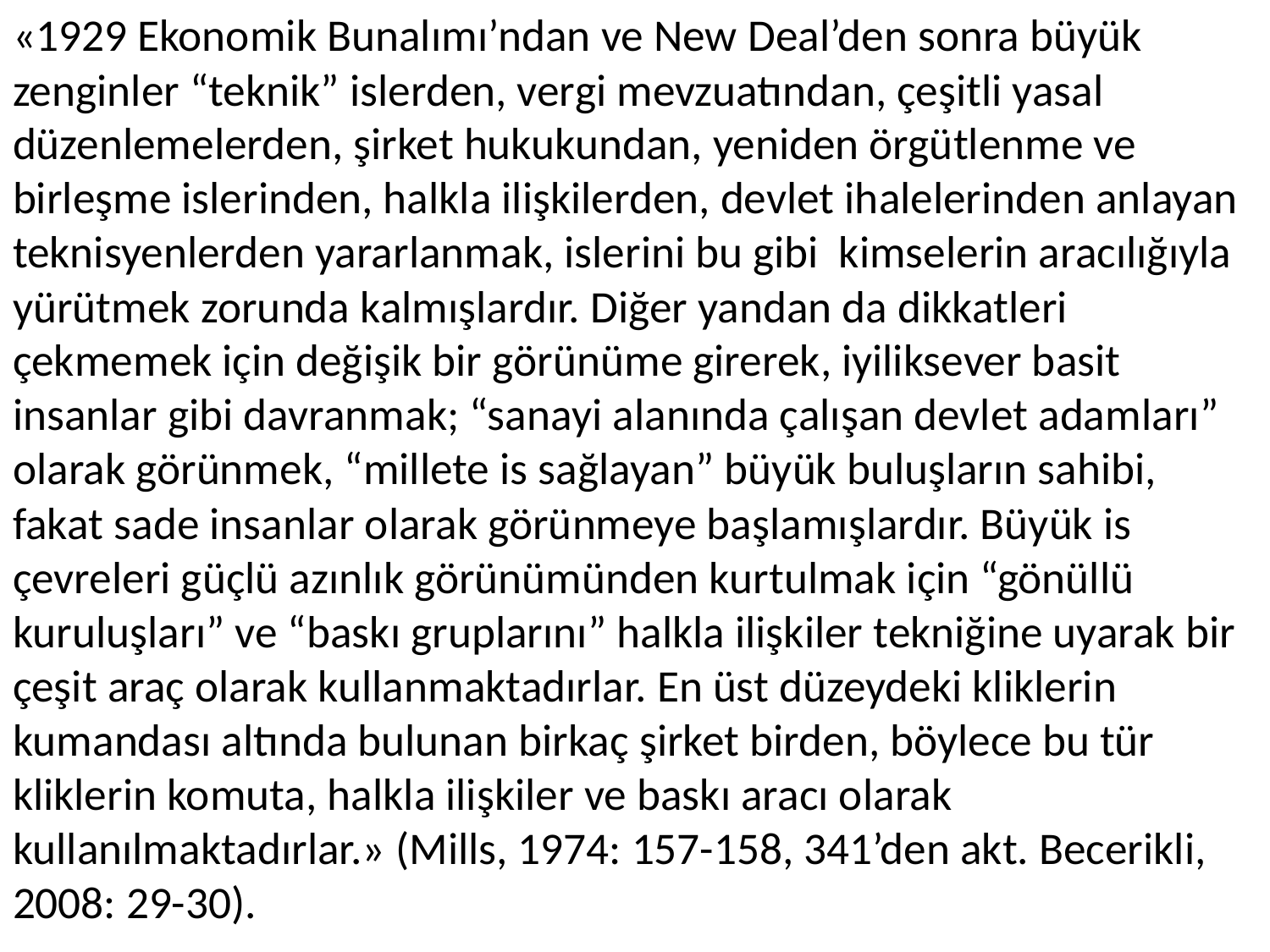

«1929 Ekonomik Bunalımı’ndan ve New Deal’den sonra büyük zenginler “teknik” islerden, vergi mevzuatından, çeşitli yasal düzenlemelerden, şirket hukukundan, yeniden örgütlenme ve birleşme islerinden, halkla ilişkilerden, devlet ihalelerinden anlayan teknisyenlerden yararlanmak, islerini bu gibi  kimselerin aracılığıyla yürütmek zorunda kalmışlardır. Diğer yandan da dikkatleri çekmemek için değişik bir görünüme girerek, iyiliksever basit insanlar gibi davranmak; “sanayi alanında çalışan devlet adamları” olarak görünmek, “millete is sağlayan” büyük buluşların sahibi, fakat sade insanlar olarak görünmeye başlamışlardır. Büyük is çevreleri güçlü azınlık görünümünden kurtulmak için “gönüllü kuruluşları” ve “baskı gruplarını” halkla ilişkiler tekniğine uyarak bir çeşit araç olarak kullanmaktadırlar. En üst düzeydeki kliklerin kumandası altında bulunan birkaç şirket birden, böylece bu tür kliklerin komuta, halkla ilişkiler ve baskı aracı olarak kullanılmaktadırlar.» (Mills, 1974: 157-158, 341’den akt. Becerikli, 2008: 29-30).